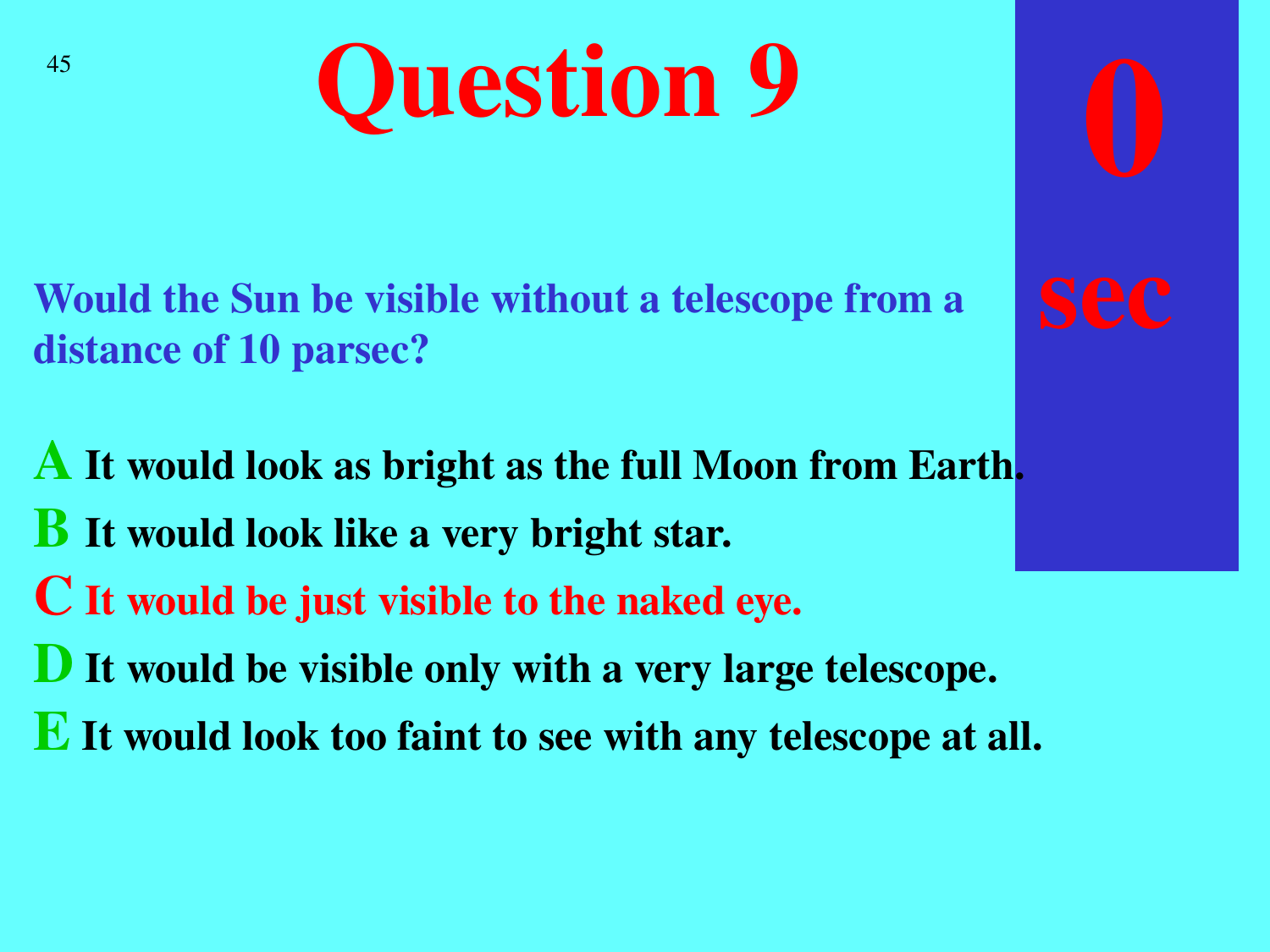

sec
45
40
35
30
25
19
18
17
16
15
14
13
12
11
10
 9
 8
 7
 6
 4
 3
 2
 1
 0
20
 5
# Question 9
45
Would the Sun be visible without a telescope from a distance of 10 parsec?

A It would look as bright as the full Moon from Earth.
B It would look like a very bright star.
C It would be just visible to the naked eye.
D It would be visible only with a very large telescope.
E It would look too faint to see with any telescope at all.